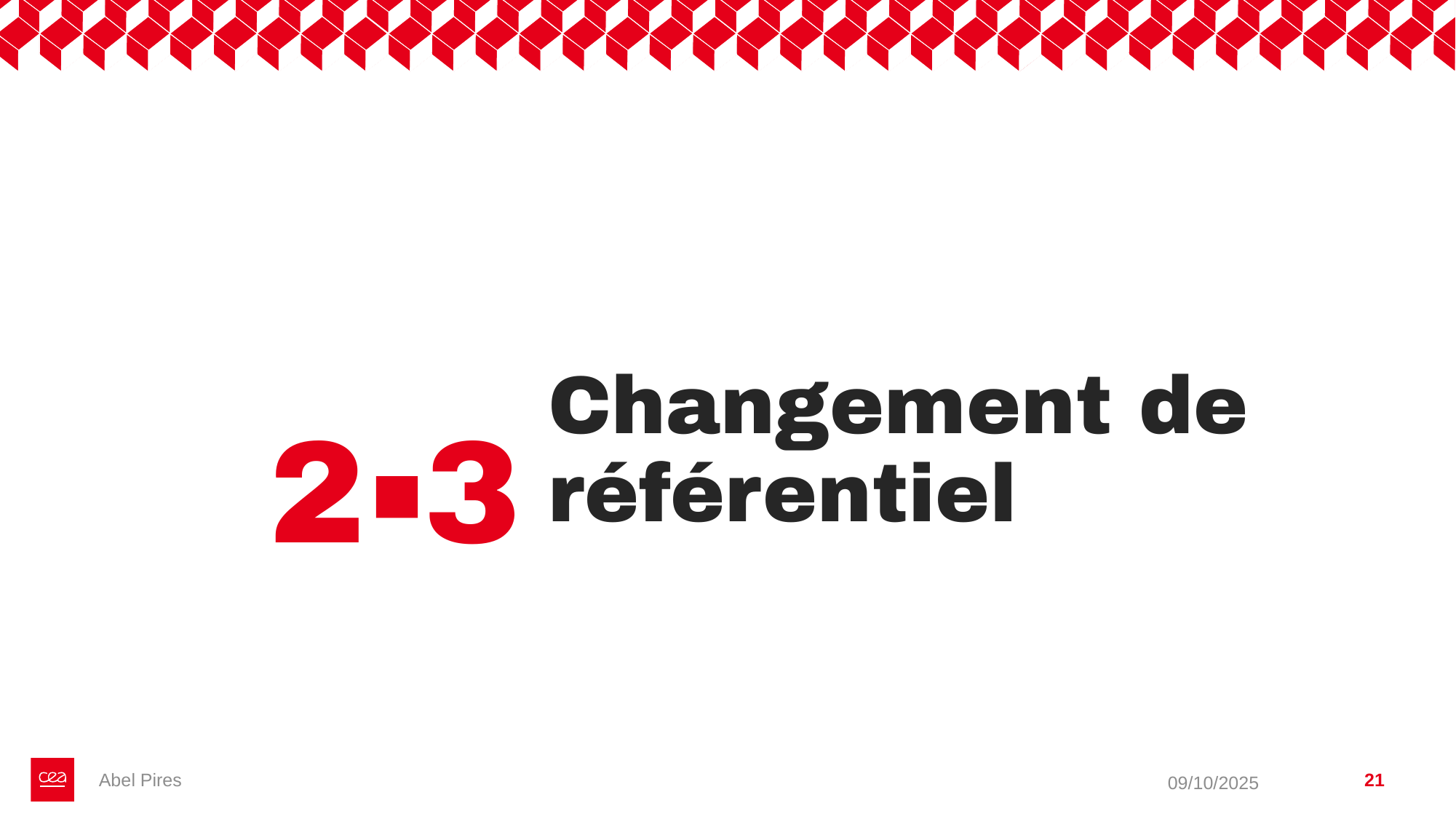

2
3
Changement de référentiel
Abel Pires
21
09/10/2025